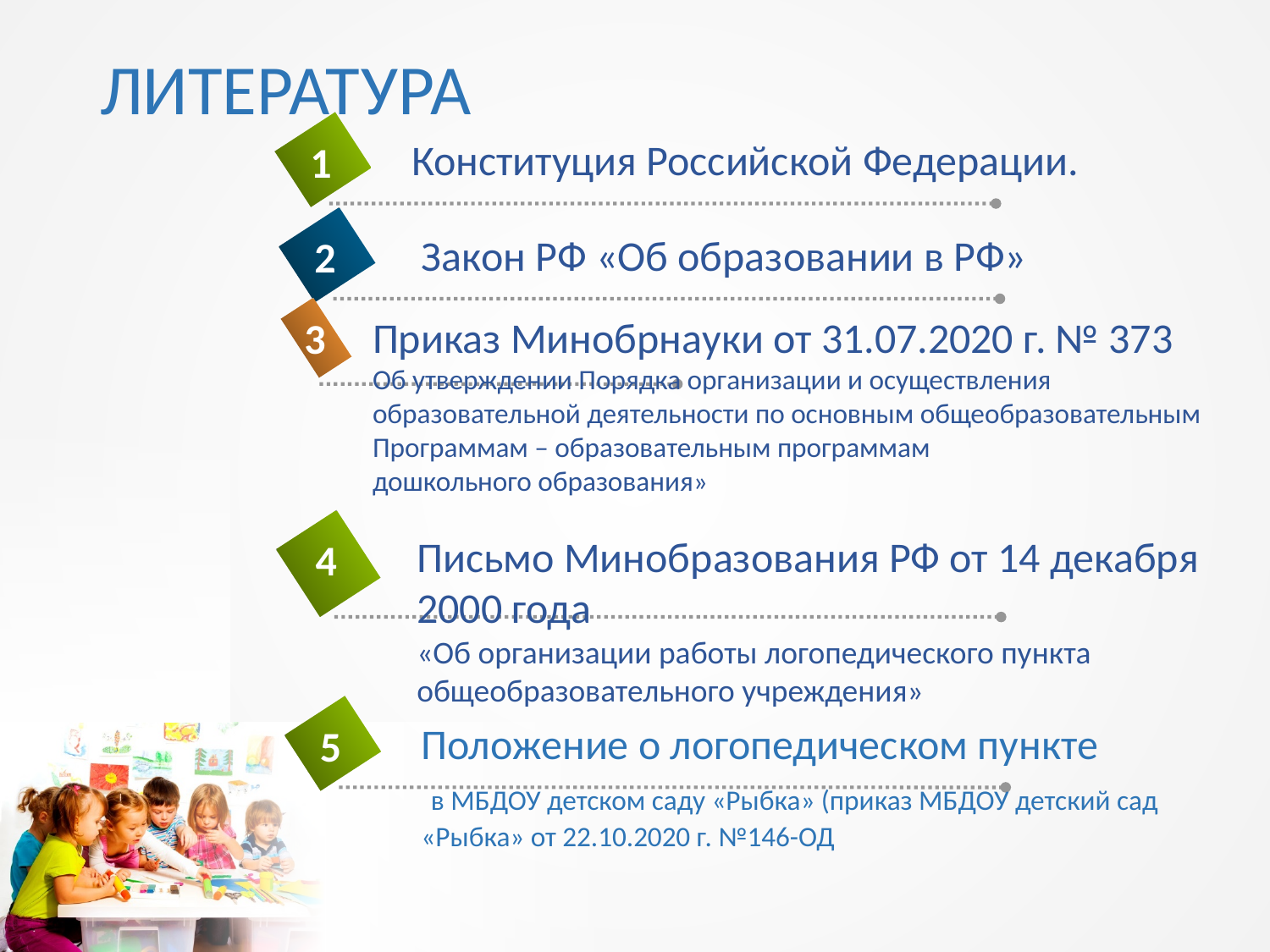

# ЛИТЕРАТУРА

Конституция Российской Федерации.
1

Закон РФ «Об образовании в РФ»
2

Приказ Минобрнауки от 31.07.2020 г. № 373
Об утверждении Порядка организации и осуществления
образовательной деятельности по основным общеобразовательным
Программам – образовательным программам
дошкольного образования»
3

Письмо Минобразования РФ от 14 декабря 2000 года
«Об организации работы логопедического пункта общеобразовательного учреждения»
4

Положение о логопедическом пункте
 в МБДОУ детском саду «Рыбка» (приказ МБДОУ детский сад «Рыбка» от 22.10.2020 г. №146-ОД
5